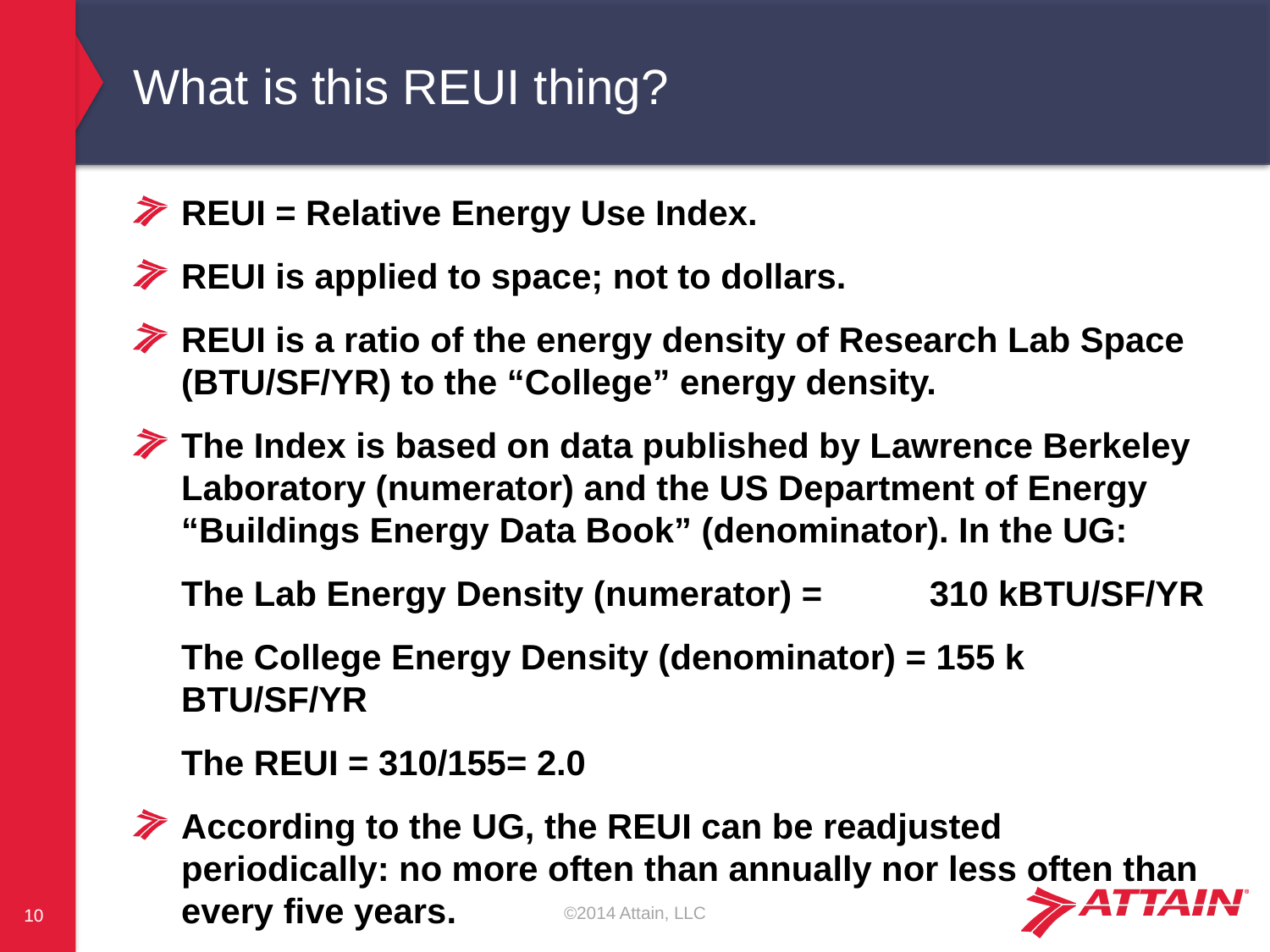

# What is this REUI thing?
REUI = Relative Energy Use Index.
REUI is applied to space; not to dollars.
REUI is a ratio of the energy density of Research Lab Space (BTU/SF/YR) to the “College” energy density.
The Index is based on data published by Lawrence Berkeley Laboratory (numerator) and the US Department of Energy “Buildings Energy Data Book” (denominator). In the UG:
	The Lab Energy Density (numerator) =           310 kBTU/SF/YR
	The College Energy Density (denominator) = 155 k BTU/SF/YR
	The REUI = 310/155= 2.0
According to the UG, the REUI can be readjusted periodically: no more often than annually nor less often than every five years.

10